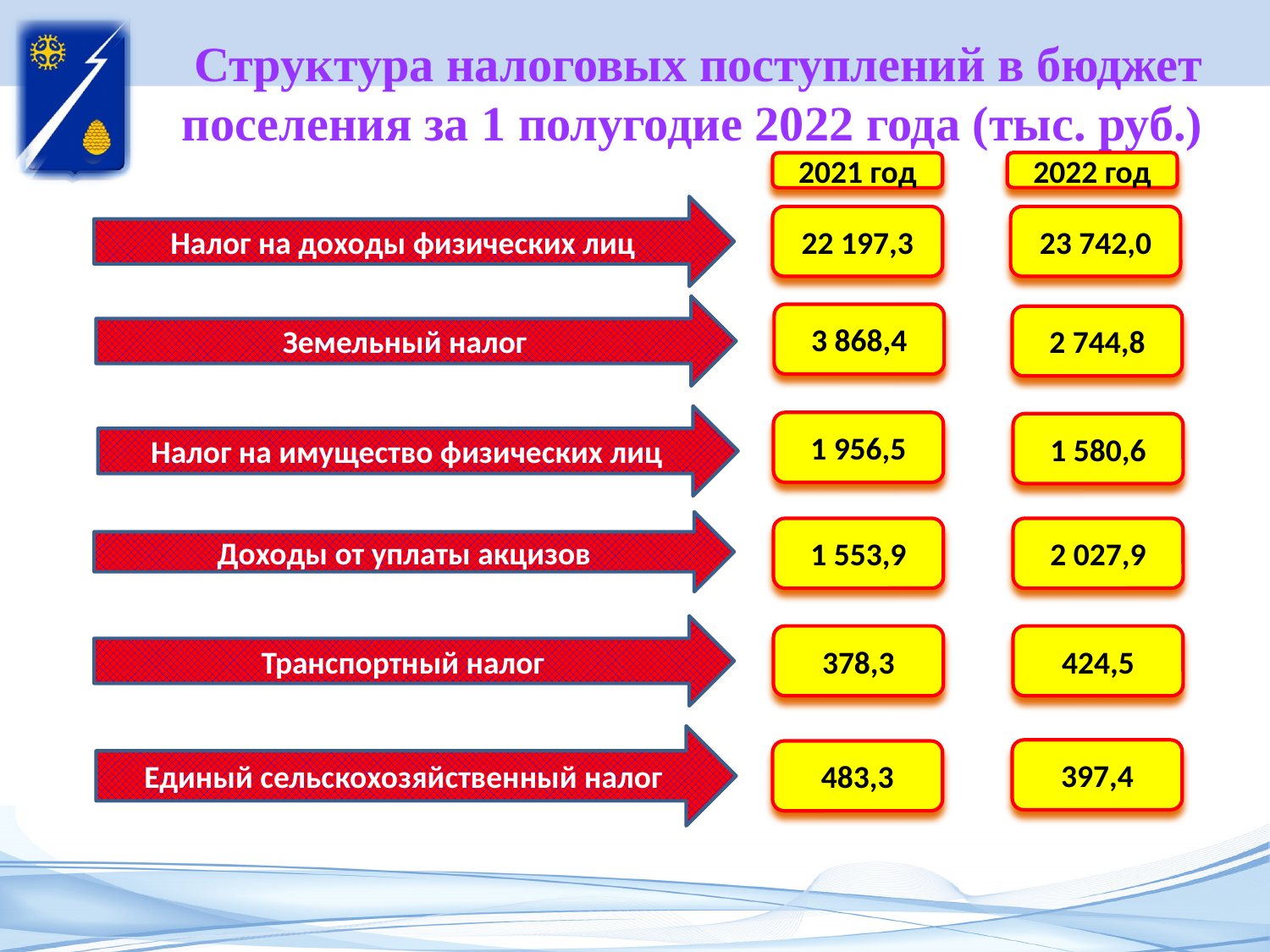

# Структура налоговых поступлений в бюджет поселения за 1 полугодие 2022 года (тыс. руб.)
2022 год
2021 год
Налог на доходы физических лиц
22 197,3
23 742,0
Земельный налог
3 868,4
2 744,8
Налог на имущество физических лиц
1 956,5
1 580,6
Доходы от уплаты акцизов
1 553,9
2 027,9
Транспортный налог
378,3
424,5
Единый сельскохозяйственный налог
397,4
483,3